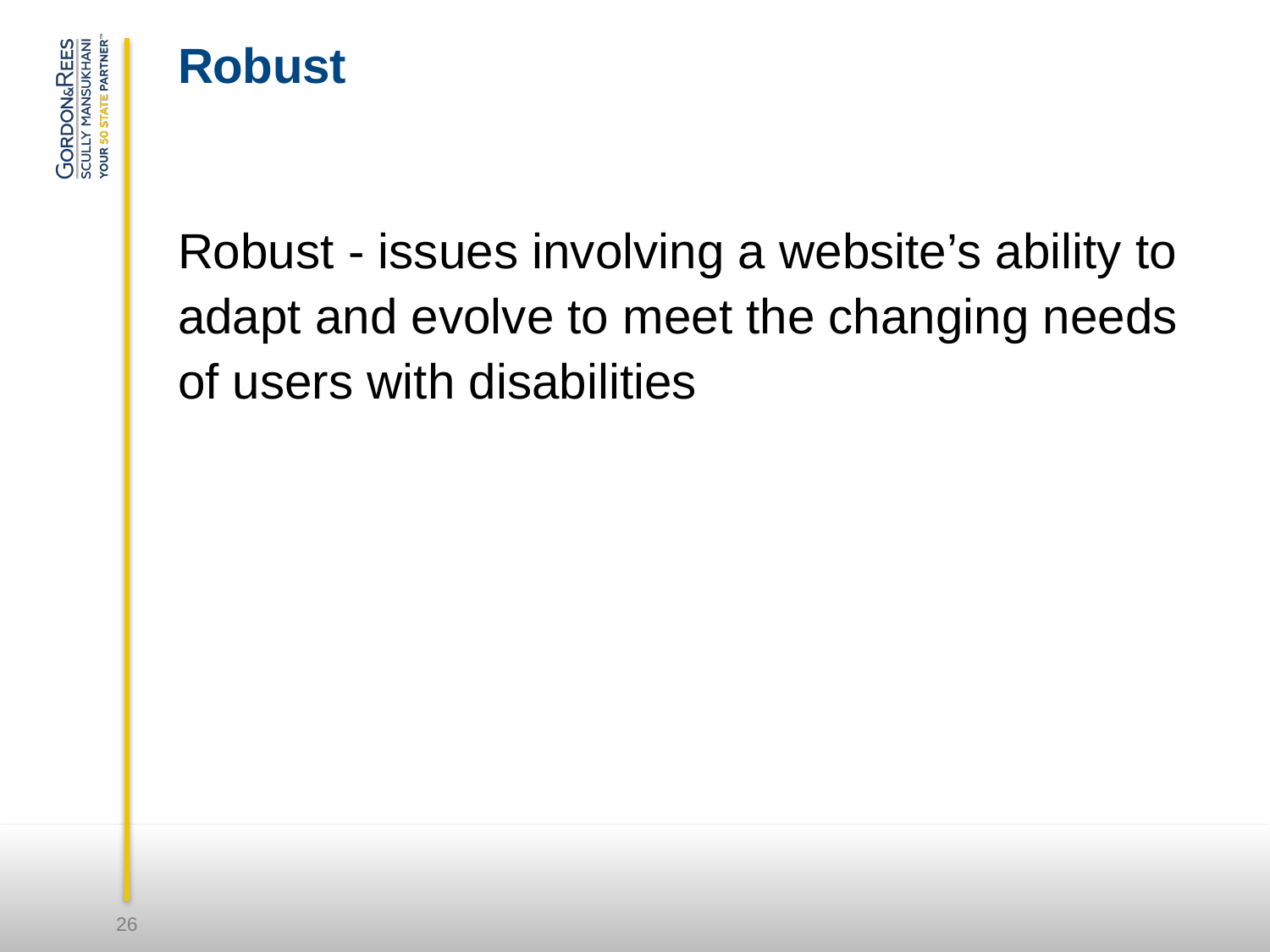

# Robust

Robust - issues involving a website’s ability to adapt and evolve to meet the changing needs of users with disabilities
26